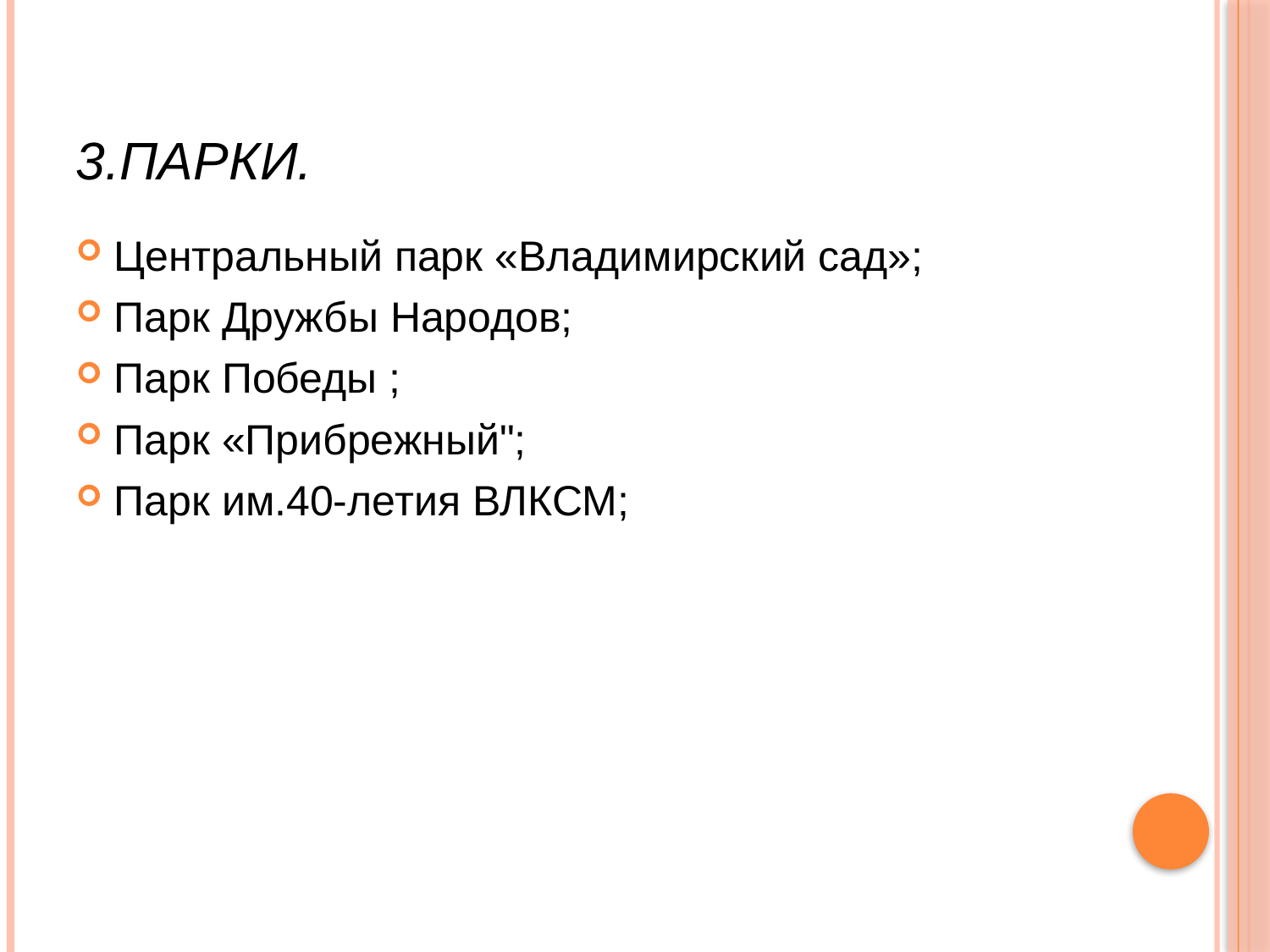

# 3.Парки.
Центральный парк «Владимирский сад»;
Парк Дружбы Народов;
Парк Победы ;
Парк «Прибрежный";
Парк им.40-летия ВЛКСМ;